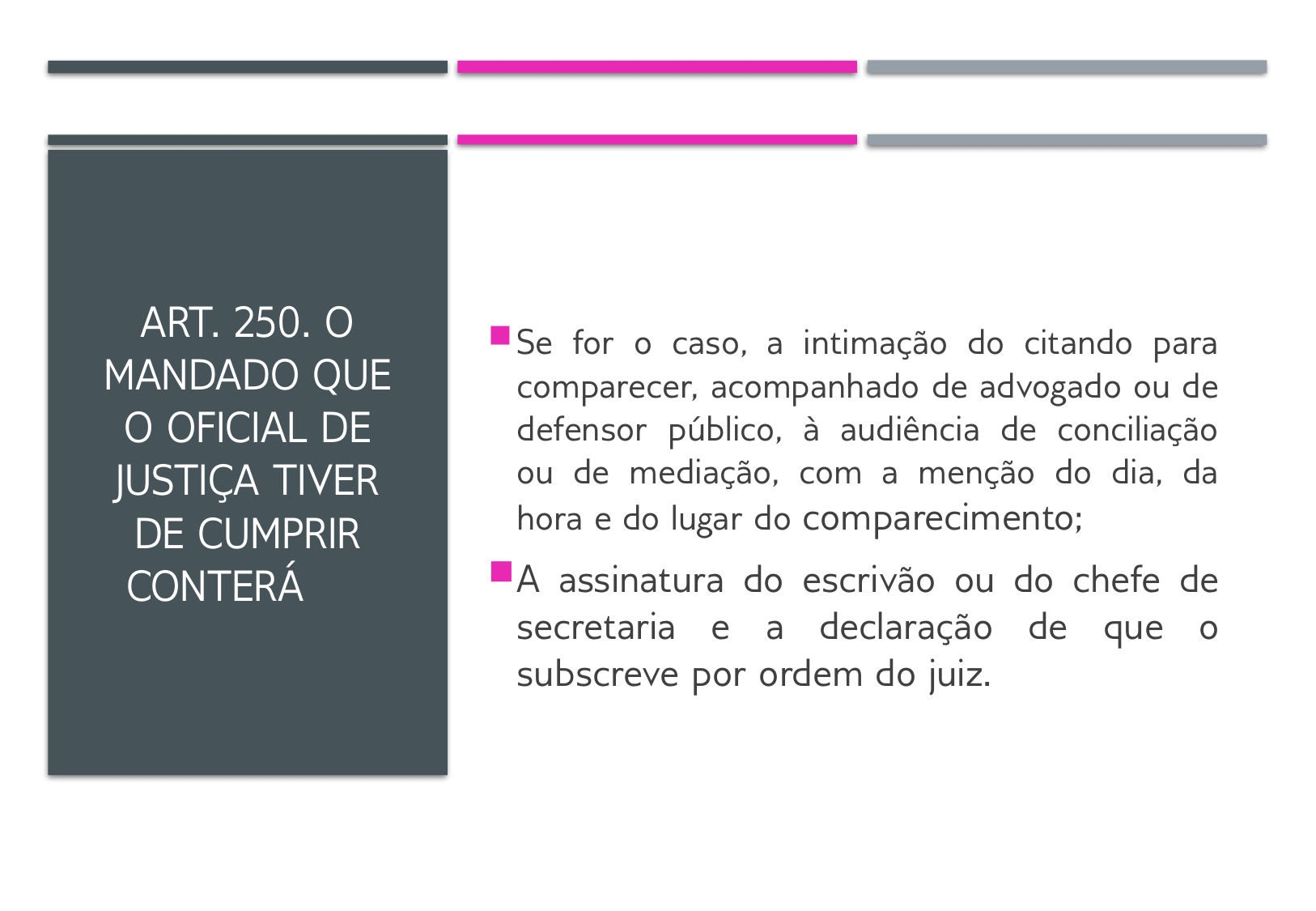

# Art. 250. O mandado que o oficial de justiça tiver de cumprir conterá

Se for o caso, a intimação do citando para comparecer, acompanhado de advogado ou de defensor público, à audiência de conciliação ou de mediação, com a menção do dia, da hora e do lugar do comparecimento;
A assinatura do escrivão ou do chefe de secretaria e a declaração de que o subscreve por ordem do juiz.